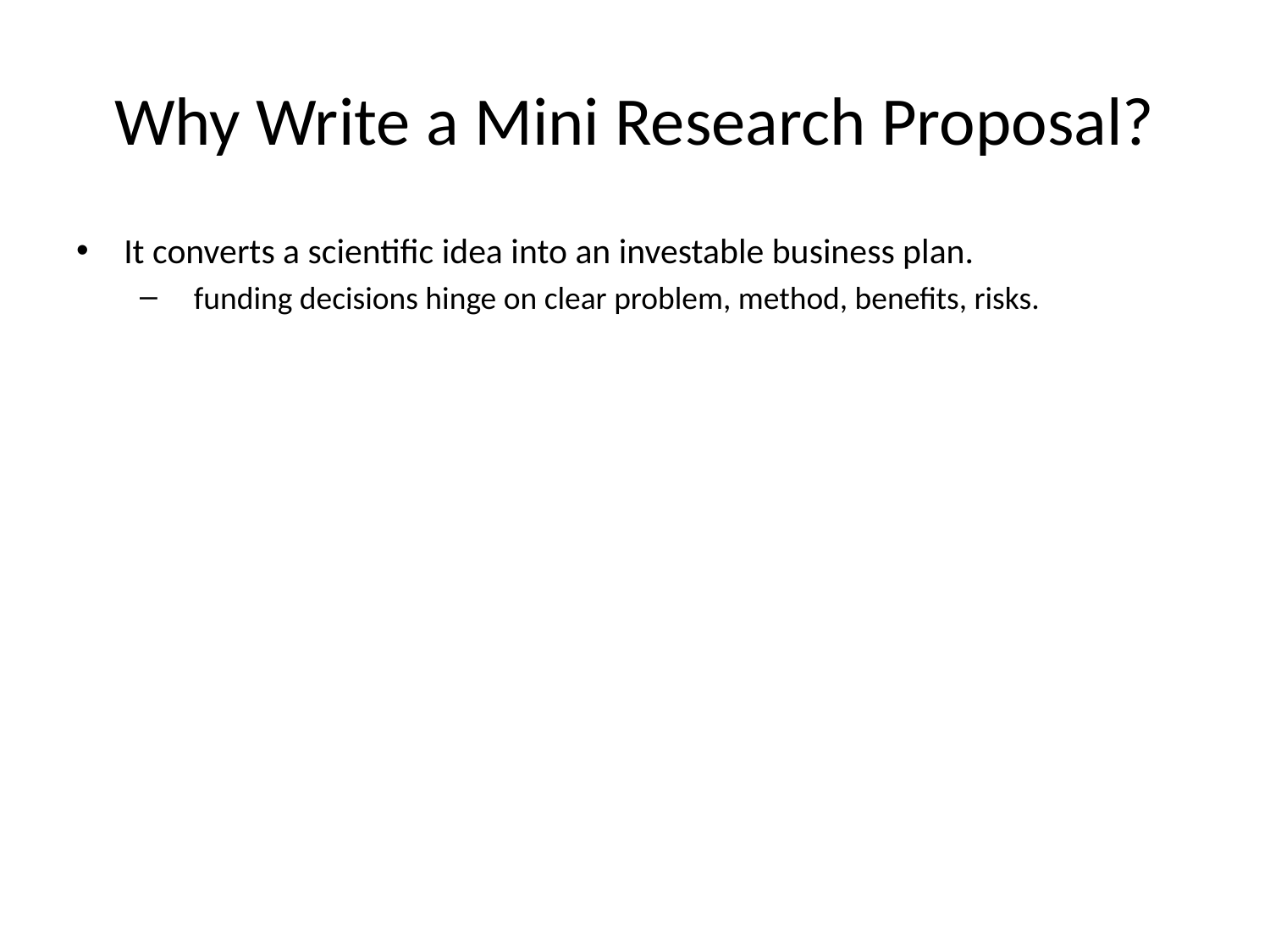

# Why Write a Mini Research Proposal?
It converts a scientific idea into an investable business plan.
  funding decisions hinge on clear problem, method, benefits, risks.